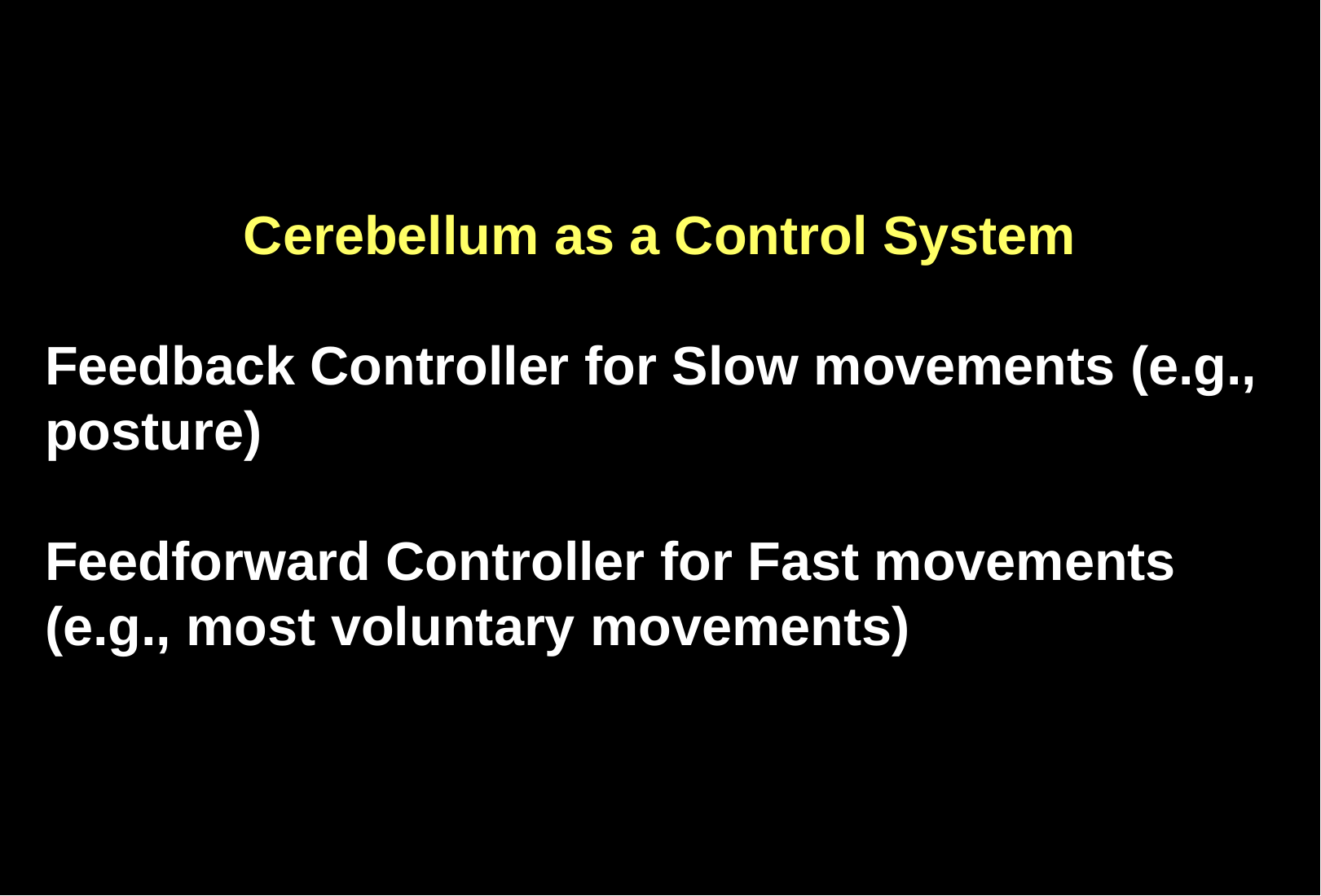

Cerebellum as a Control System

Feedback Controller for Slow movements (e.g., posture)

Feedforward Controller for Fast movements (e.g., most voluntary movements)